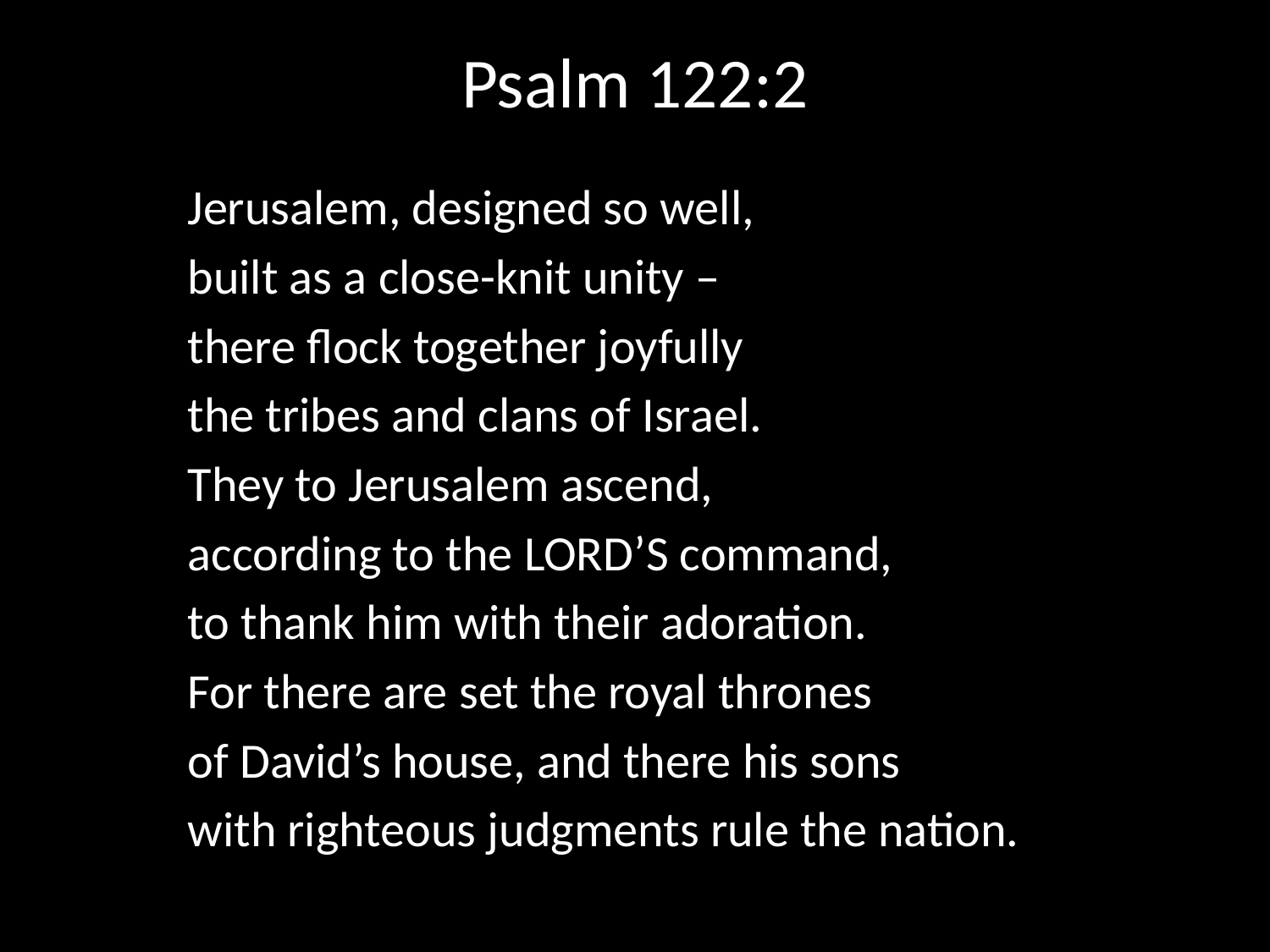

# Psalm 122:2
Jerusalem, designed so well,
built as a close-knit unity –
there flock together joyfully
the tribes and clans of Israel.
They to Jerusalem ascend,
according to the Lord’s command,
to thank him with their adoration.
For there are set the royal thrones
of David’s house, and there his sons
with righteous judgments rule the nation.